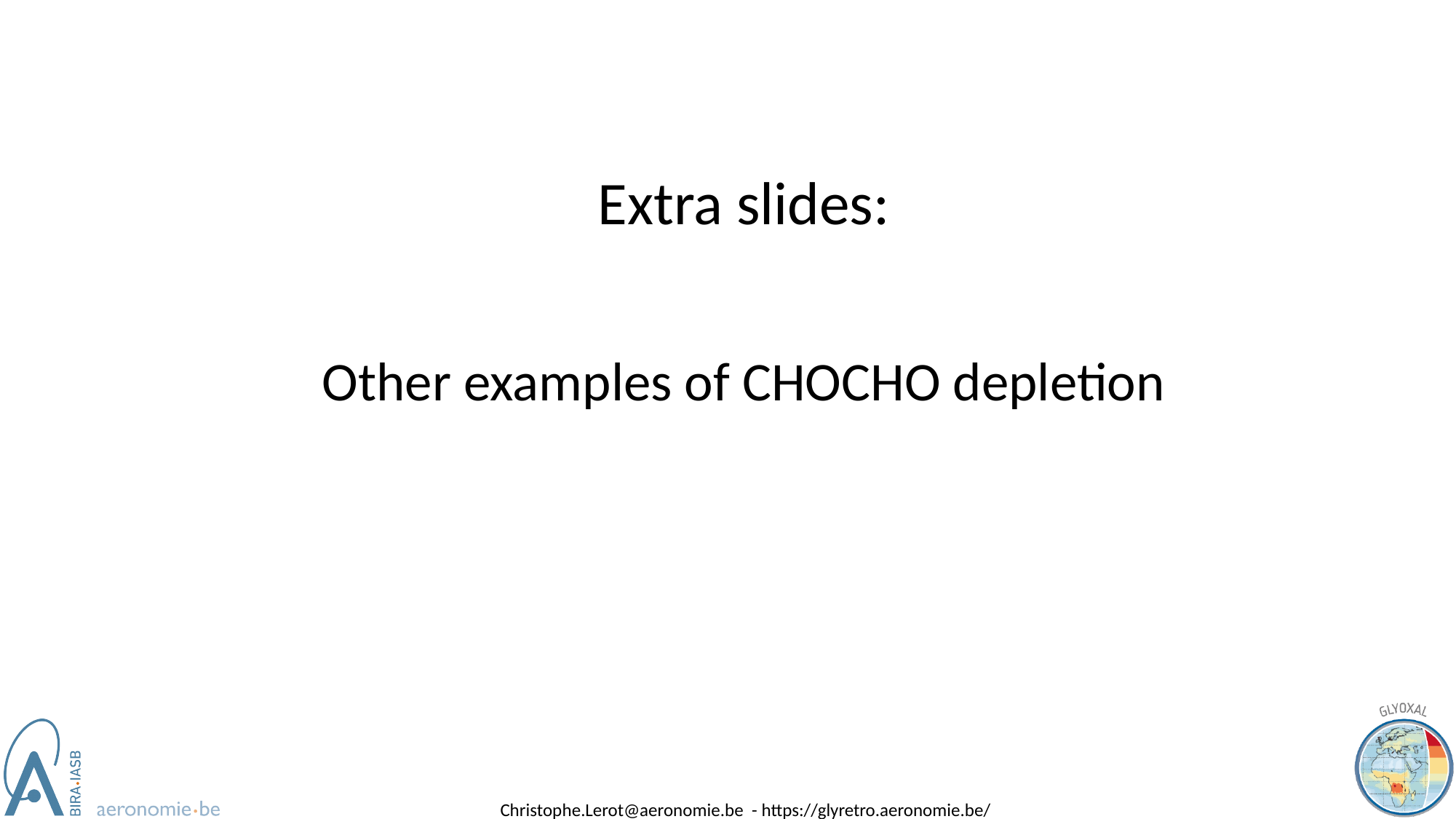

Extra slides:

Other examples of CHOCHO depletion
© https://pyrocb.ssec.wisc.edu/